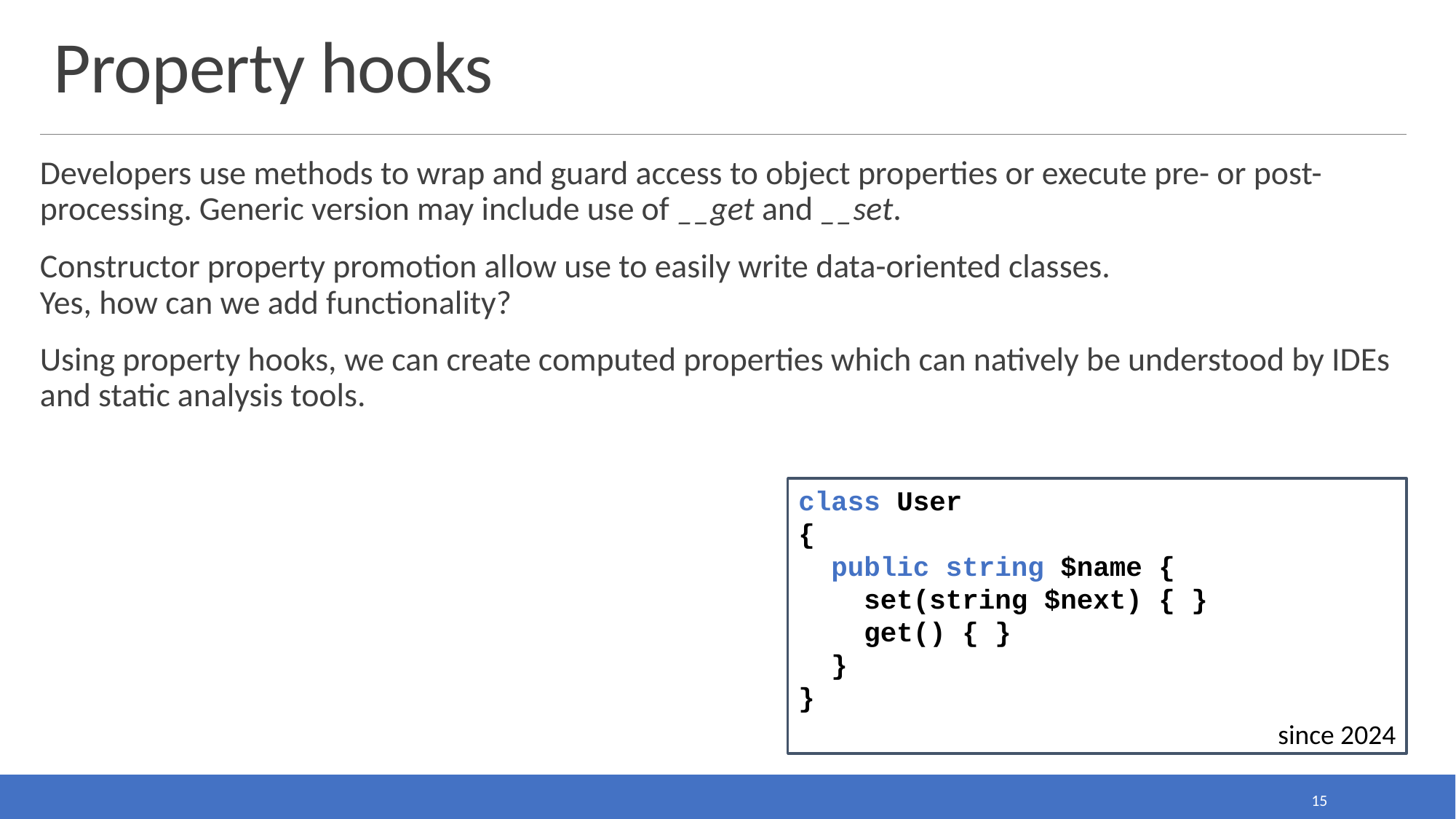

# Property hooks
Developers use methods to wrap and guard access to object properties or execute pre- or post- processing. Generic version may include use of __get and __set.
Constructor property promotion allow use to easily write data-oriented classes.
Yes, how can we add functionality?
Using property hooks, we can create computed properties which can natively be understood by IDEs and static analysis tools.

class User
{
  public string $name {
    set(string $next) { }
    get() { }
  }
}
since 2024
15